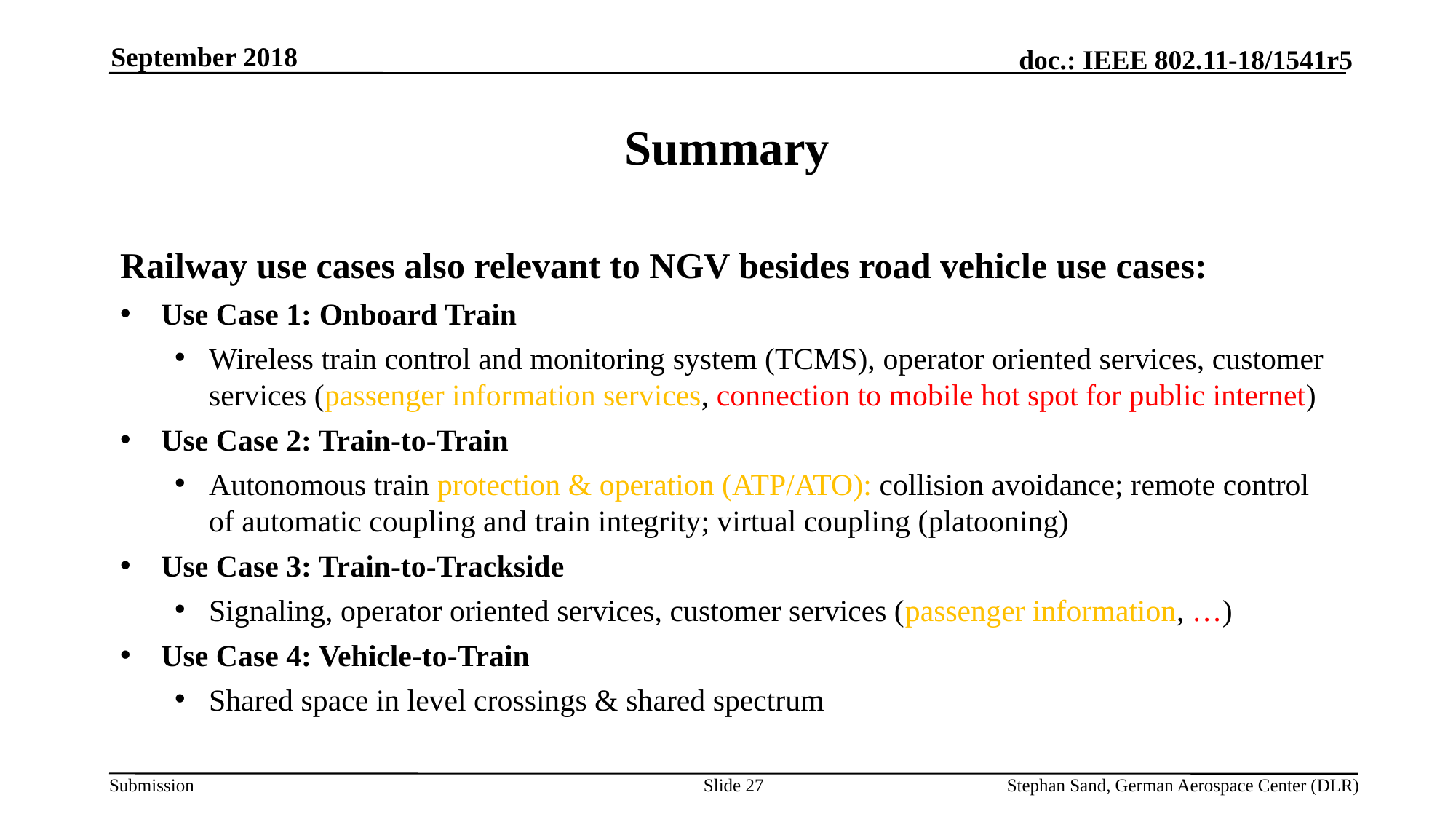

September 2018
# Summary
Railway use cases also relevant to NGV besides road vehicle use cases:
Use Case 1: Onboard Train
Wireless train control and monitoring system (TCMS), operator oriented services, customer services (passenger information services, connection to mobile hot spot for public internet)
Use Case 2: Train-to-Train
Autonomous train protection & operation (ATP/ATO): collision avoidance; remote control of automatic coupling and train integrity; virtual coupling (platooning)
Use Case 3: Train-to-Trackside
Signaling, operator oriented services, customer services (passenger information, …)
Use Case 4: Vehicle-to-Train
Shared space in level crossings & shared spectrum

Slide 27
Stephan Sand, German Aerospace Center (DLR)